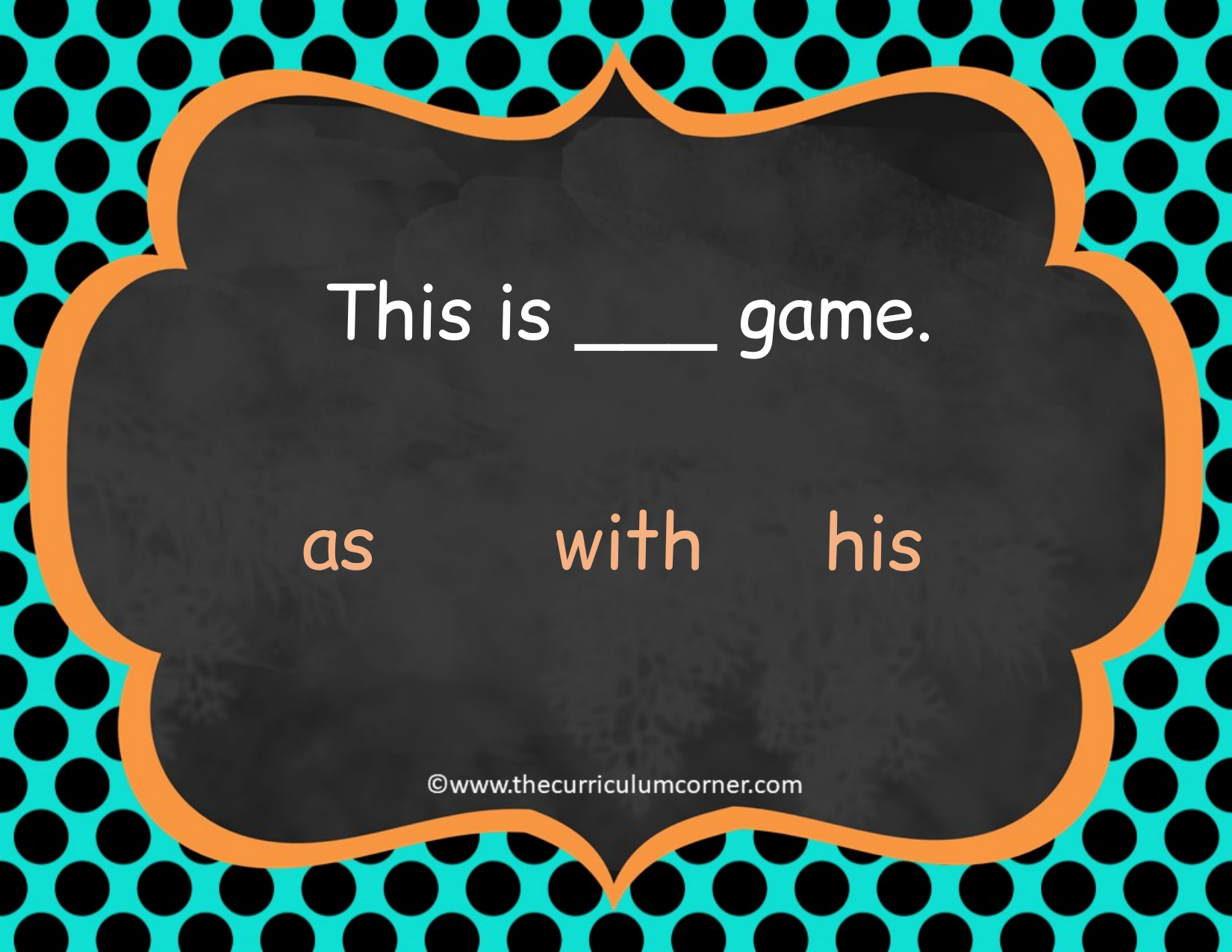

This is ___ game.
as
with
his